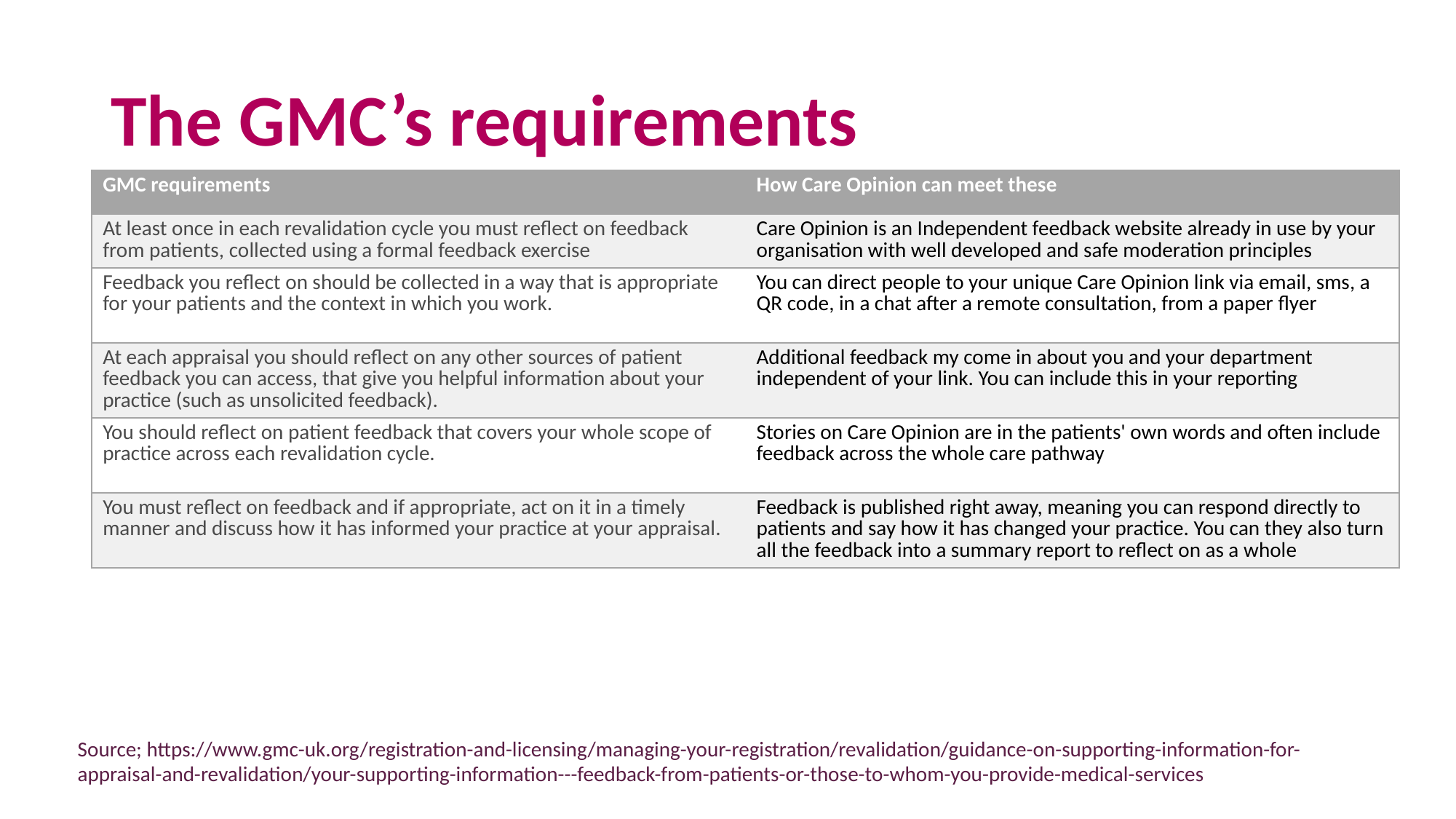

# The GMC’s requirements
| GMC requirements | How Care Opinion can meet these |
| --- | --- |
| At least once in each revalidation cycle you must reflect on feedback from patients, collected using a formal feedback exercise | Care Opinion is an Independent feedback website already in use by your organisation with well developed and safe moderation principles |
| Feedback you reflect on should be collected in a way that is appropriate for your patients and the context in which you work. | You can direct people to your unique Care Opinion link via email, sms, a QR code, in a chat after a remote consultation, from a paper flyer |
| At each appraisal you should reflect on any other sources of patient feedback you can access, that give you helpful information about your practice (such as unsolicited feedback). | Additional feedback my come in about you and your department independent of your link. You can include this in your reporting |
| You should reflect on patient feedback that covers your whole scope of practice across each revalidation cycle. | Stories on Care Opinion are in the patients' own words and often include feedback across the whole care pathway |
| You must reflect on feedback and if appropriate, act on it in a timely manner and discuss how it has informed your practice at your appraisal. | Feedback is published right away, meaning you can respond directly to patients and say how it has changed your practice. You can they also turn all the feedback into a summary report to reflect on as a whole |
Source; https://www.gmc-uk.org/registration-and-licensing/managing-your-registration/revalidation/guidance-on-supporting-information-for-appraisal-and-revalidation/your-supporting-information---feedback-from-patients-or-those-to-whom-you-provide-medical-services